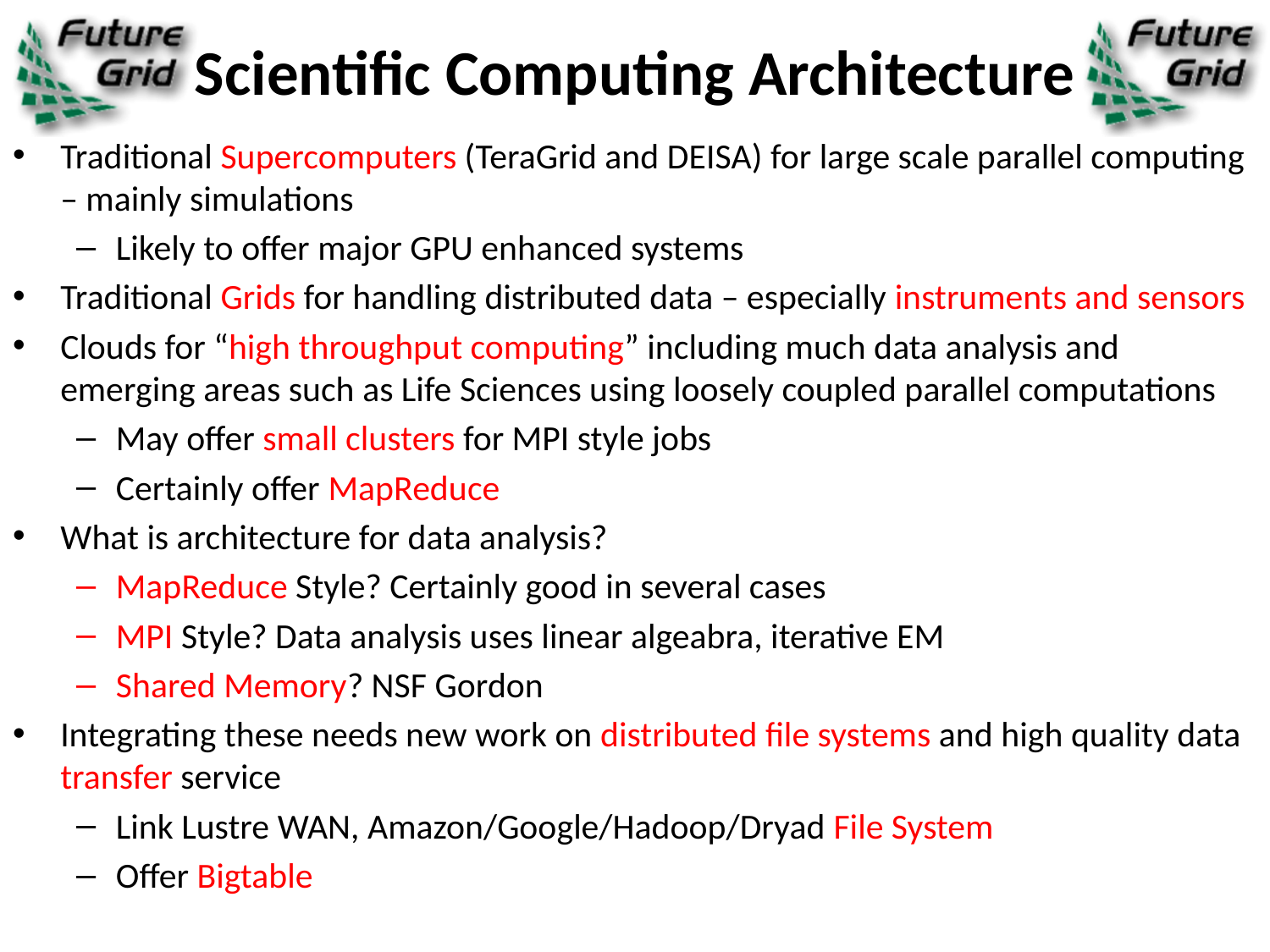

# Scientific Computing Architecture
Traditional Supercomputers (TeraGrid and DEISA) for large scale parallel computing – mainly simulations
Likely to offer major GPU enhanced systems
Traditional Grids for handling distributed data – especially instruments and sensors
Clouds for “high throughput computing” including much data analysis and emerging areas such as Life Sciences using loosely coupled parallel computations
May offer small clusters for MPI style jobs
Certainly offer MapReduce
What is architecture for data analysis?
MapReduce Style? Certainly good in several cases
MPI Style? Data analysis uses linear algeabra, iterative EM
Shared Memory? NSF Gordon
Integrating these needs new work on distributed file systems and high quality data transfer service
Link Lustre WAN, Amazon/Google/Hadoop/Dryad File System
Offer Bigtable